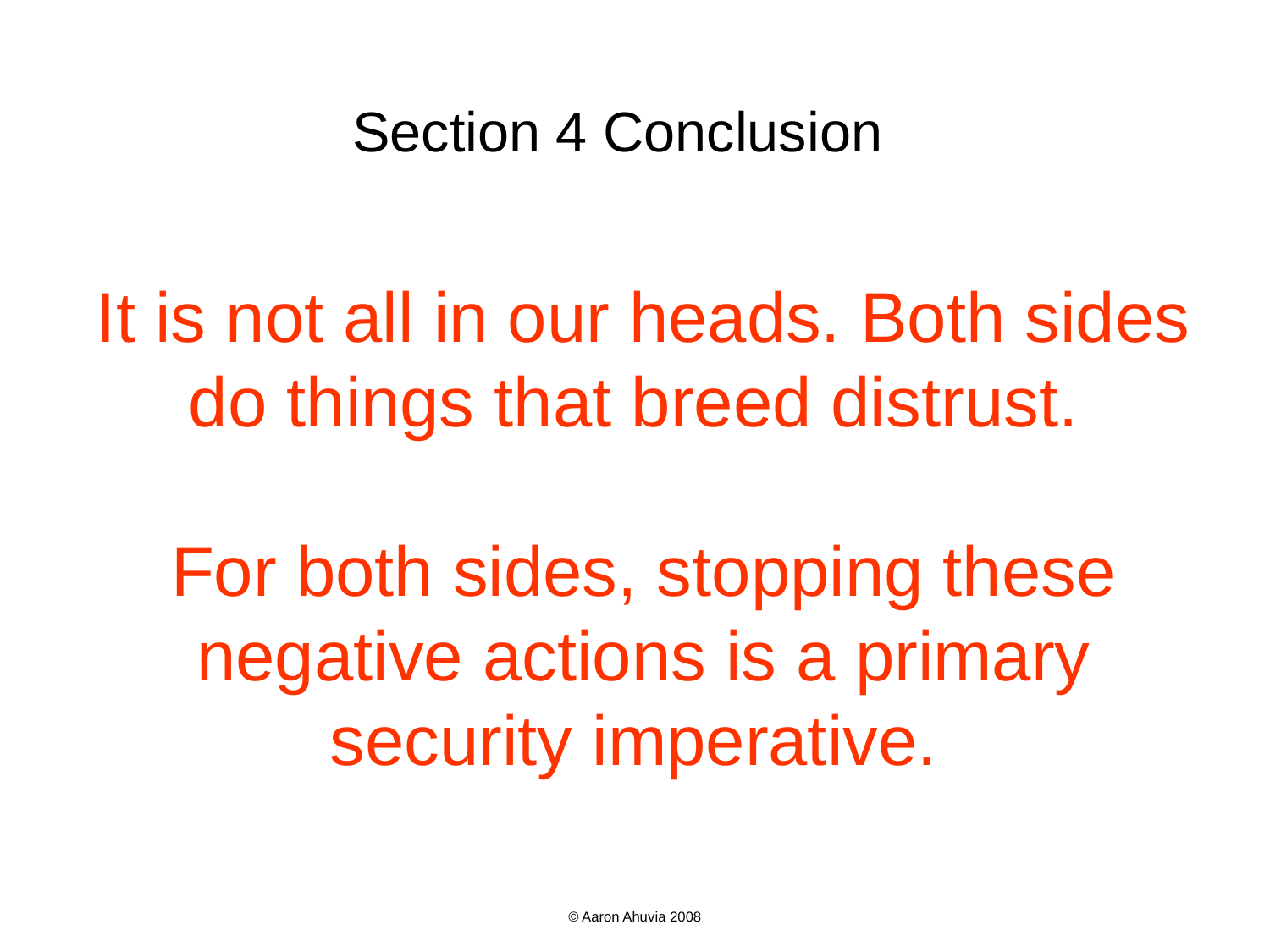

Section 4 Conclusion
# It is not all in our heads. Both sides do things that breed distrust. For both sides, stopping these negative actions is a primary security imperative.
© Aaron Ahuvia 2008